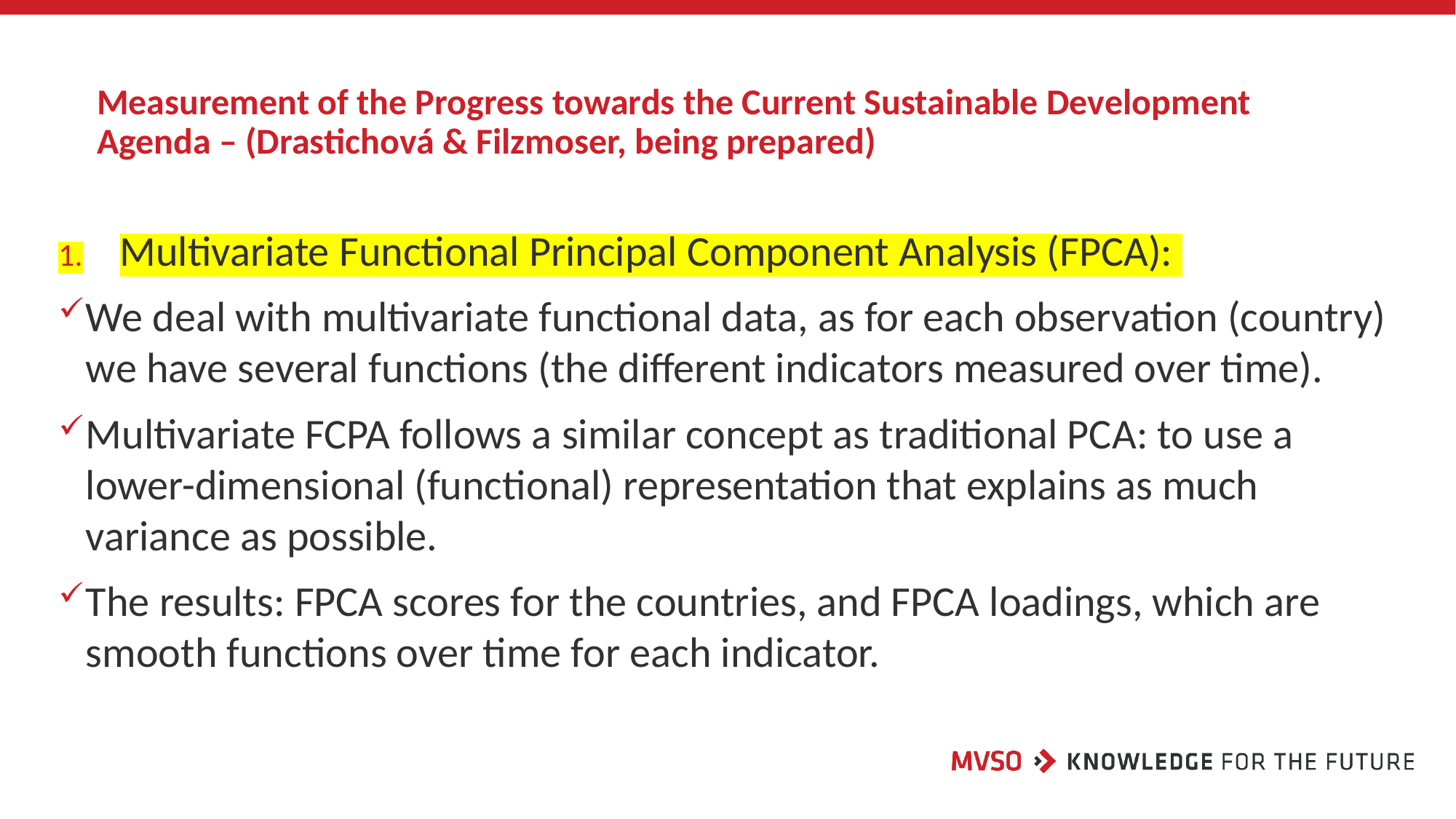

# Measurement of the Progress towards the Current Sustainable Development Agenda – (Drastichová & Filzmoser, being prepared)
Multivariate Functional Principal Component Analysis (FPCA):
We deal with multivariate functional data, as for each observation (country) we have several functions (the different indicators measured over time).
Multivariate FCPA follows a similar concept as traditional PCA: to use a lower-dimensional (functional) representation that explains as much variance as possible.
The results: FPCA scores for the countries, and FPCA loadings, which are smooth functions over time for each indicator.